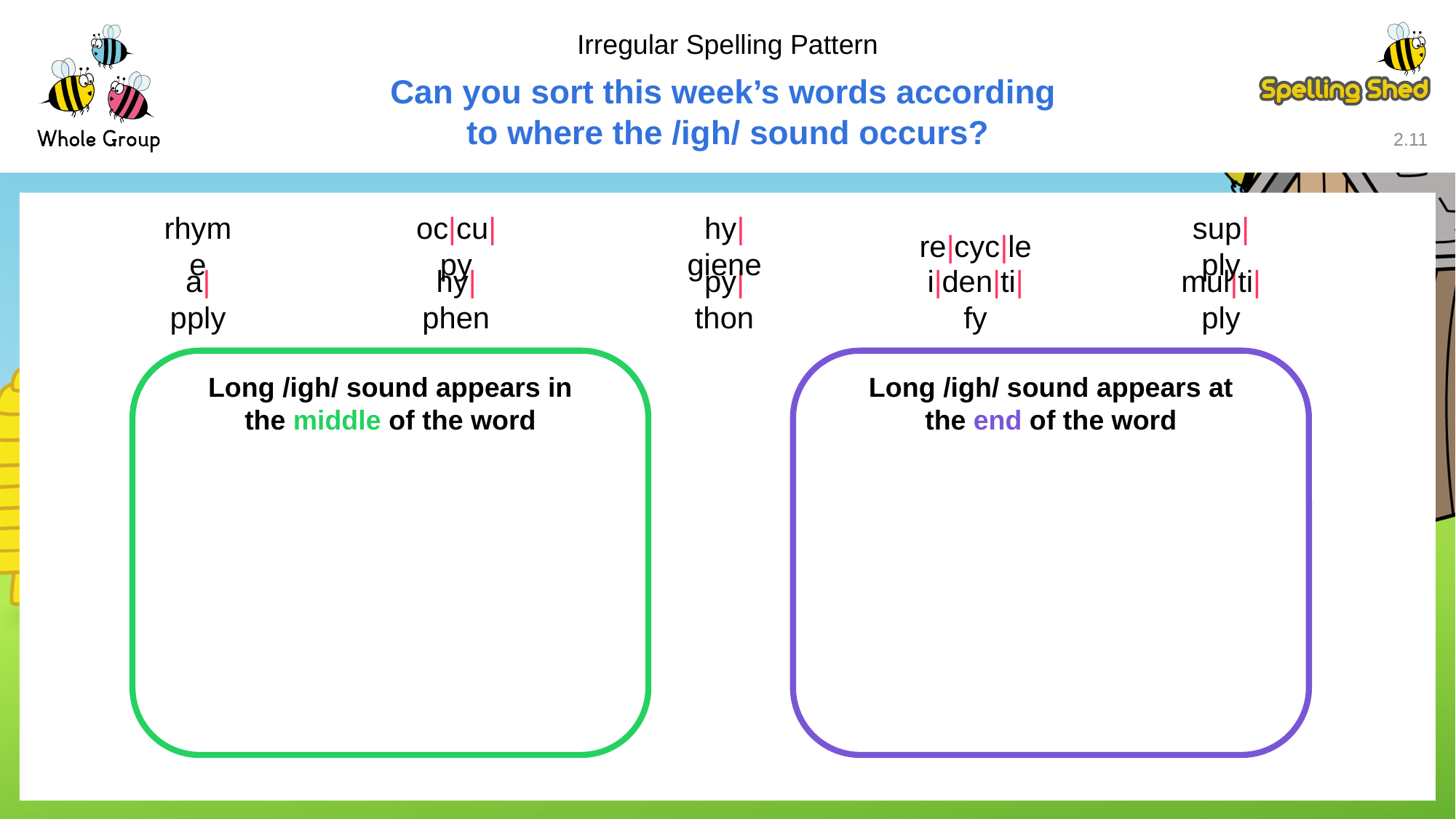

Irregular Spelling Pattern
Can you sort this week’s words according
to where the /igh/ sound occurs?
2.11
rhyme
oc|cu|py
hy|giene
re|cyc|le
sup|ply
a|pply
hy|phen
py|thon
i|den|ti|fy
mul|ti|ply

Long /igh/ sound appears in the middle of the word
Long /igh/ sound appears at the end of the word